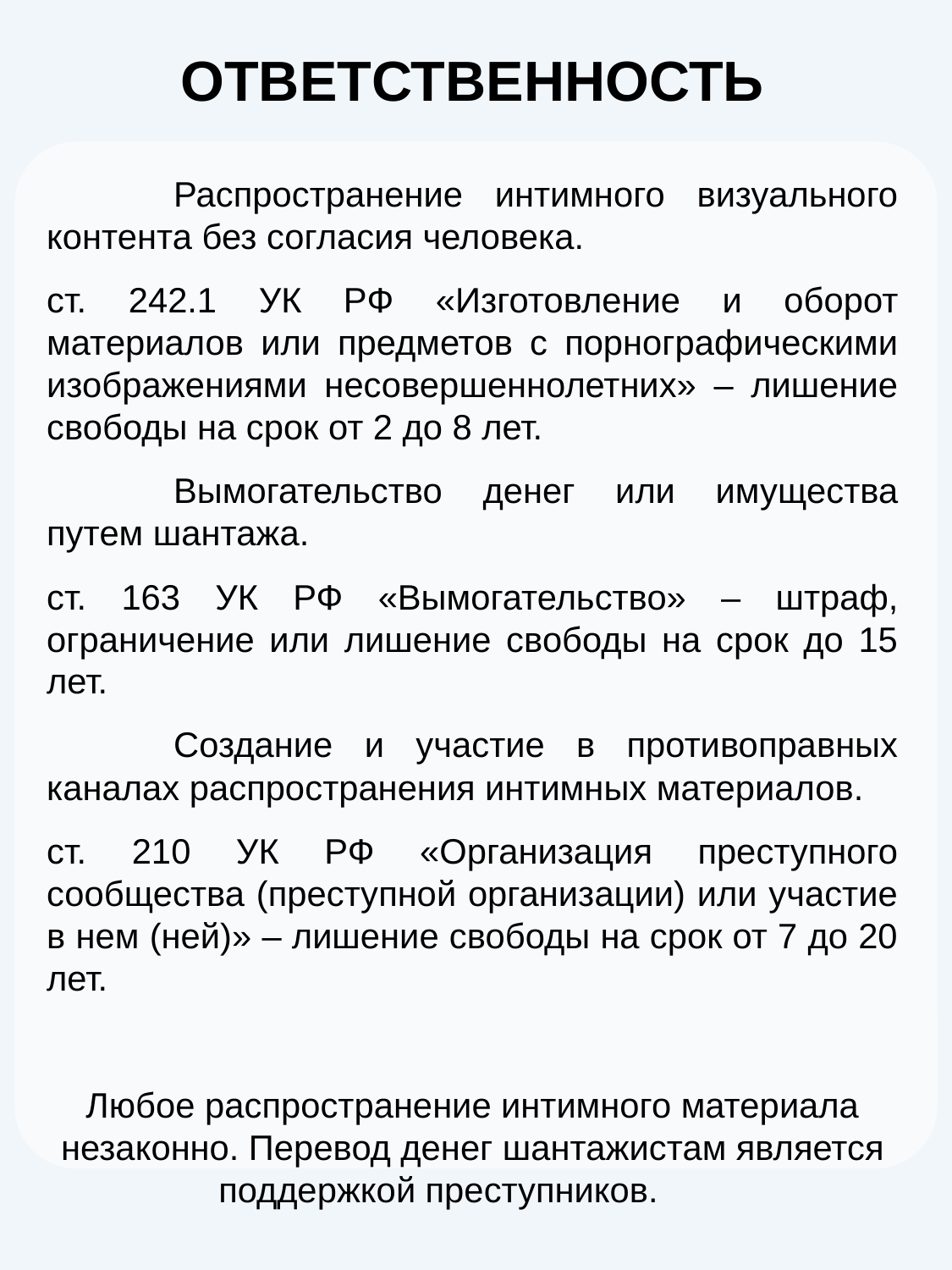

ОТВЕТСТВЕННОСТЬ

	Распространение интимного визуального контента без согласия человека.
ст. 242.1 УК РФ «Изготовление и оборот материалов или предметов с порнографическими изображениями несовершеннолетних» – лишение свободы на срок от 2 до 8 лет.
	Вымогательство денег или имущества путем шантажа.
ст. 163 УК РФ «Вымогательство» – штраф, ограничение или лишение свободы на срок до 15 лет.
	Создание и участие в противоправных каналах распространения интимных материалов.
ст. 210 УК РФ «Организация преступного сообщества (преступной организации) или участие в нем (ней)» – лишение свободы на срок от 7 до 20 лет.

Любое распространение интимного материала незаконно. Перевод денег шантажистам является поддержкой преступников.